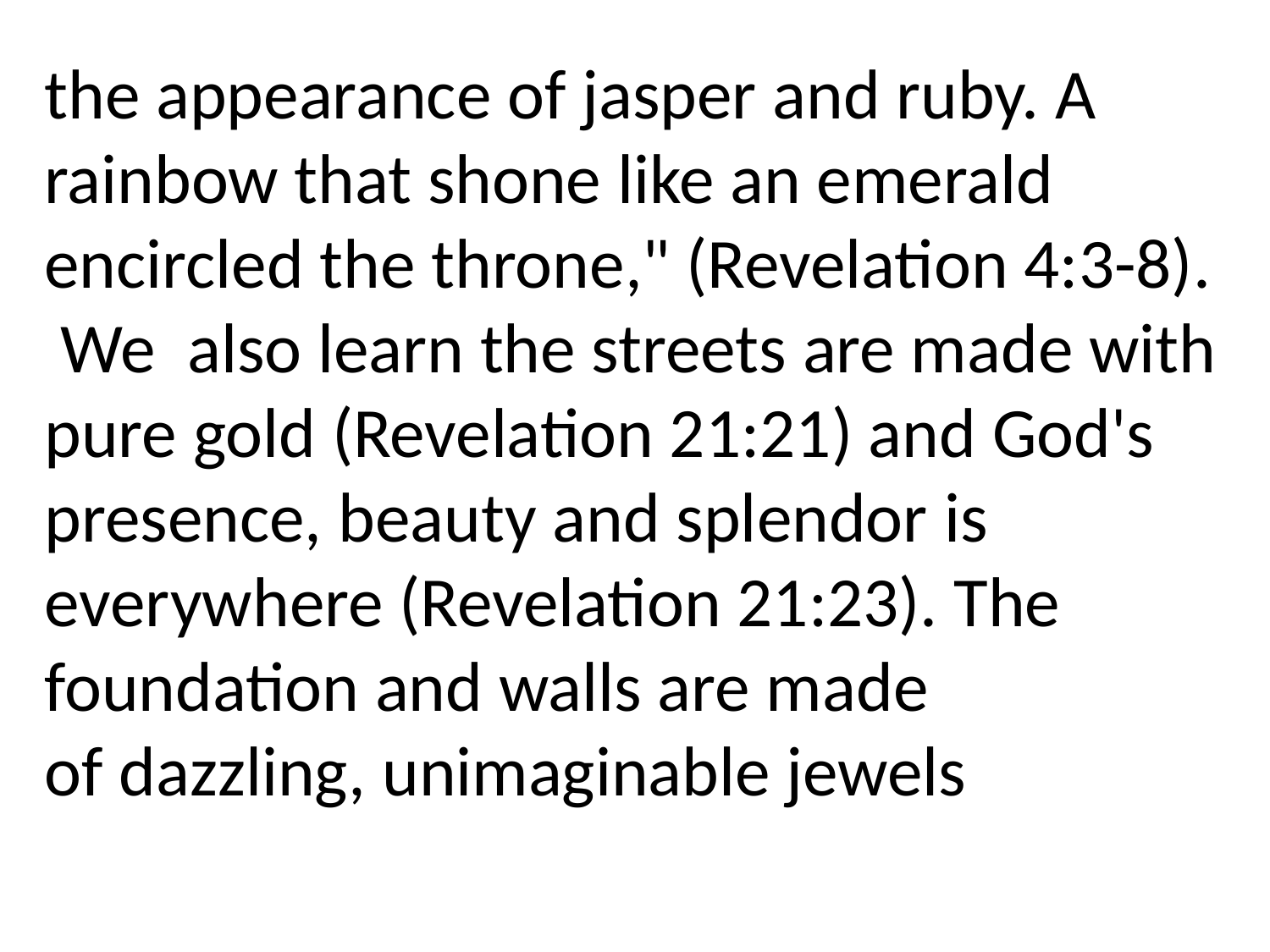

the appearance of jasper and ruby. A rainbow that shone like an emerald encircled the throne," (Revelation 4:3-8).  We  also learn the streets are made with pure gold (Revelation 21:21) and God's presence, beauty and splendor is everywhere (Revelation 21:23). The foundation and walls are made of dazzling, unimaginable jewels